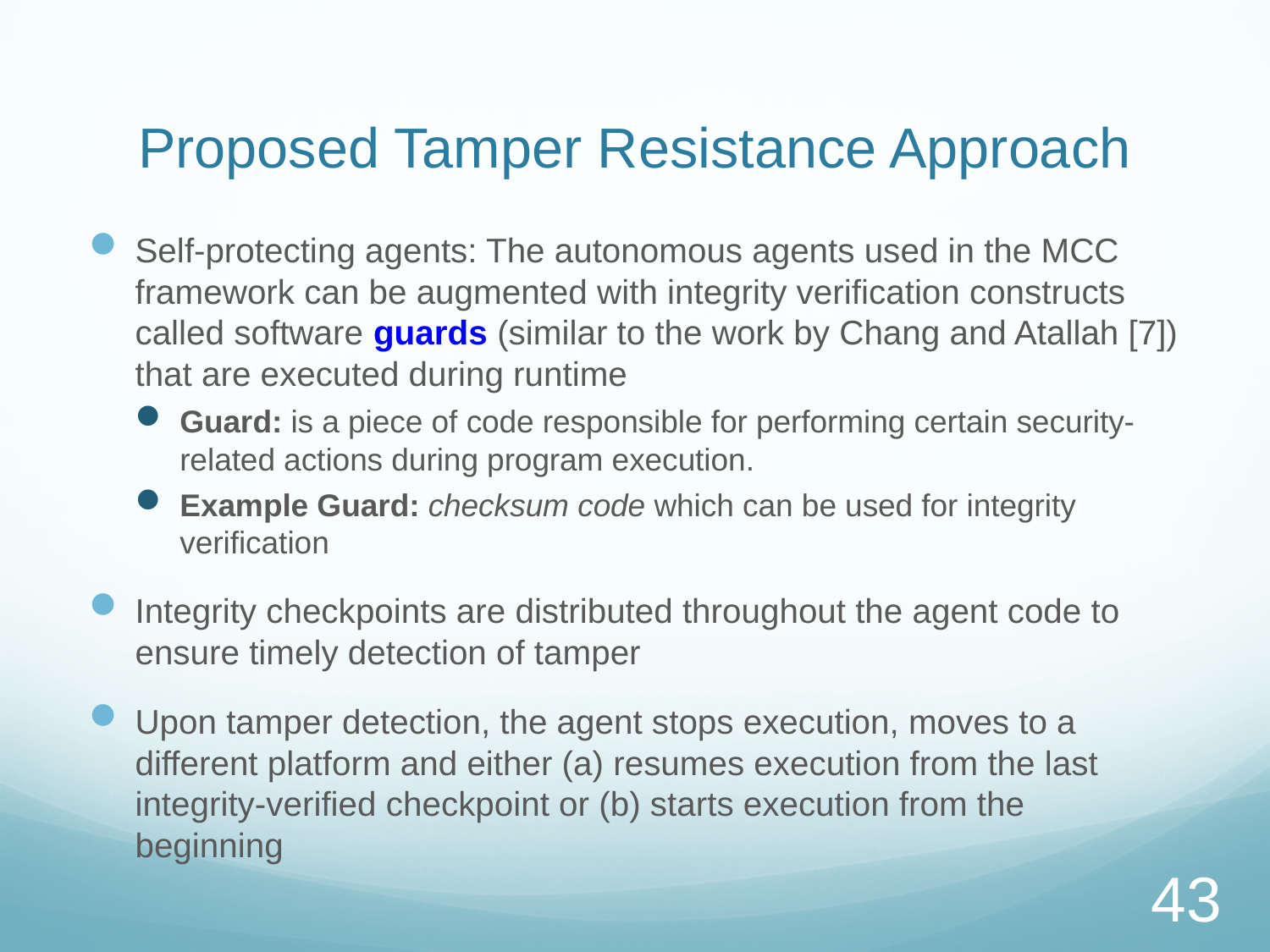

# Proposed Tamper Resistance Approach
Self-protecting agents: The autonomous agents used in the MCC framework can be augmented with integrity verification constructs called software guards (similar to the work by Chang and Atallah [7]) that are executed during runtime
Guard: is a piece of code responsible for performing certain security-related actions during program execution.
Example Guard: checksum code which can be used for integrity verification
Integrity checkpoints are distributed throughout the agent code to ensure timely detection of tamper
Upon tamper detection, the agent stops execution, moves to a different platform and either (a) resumes execution from the last integrity-verified checkpoint or (b) starts execution from the beginning

43